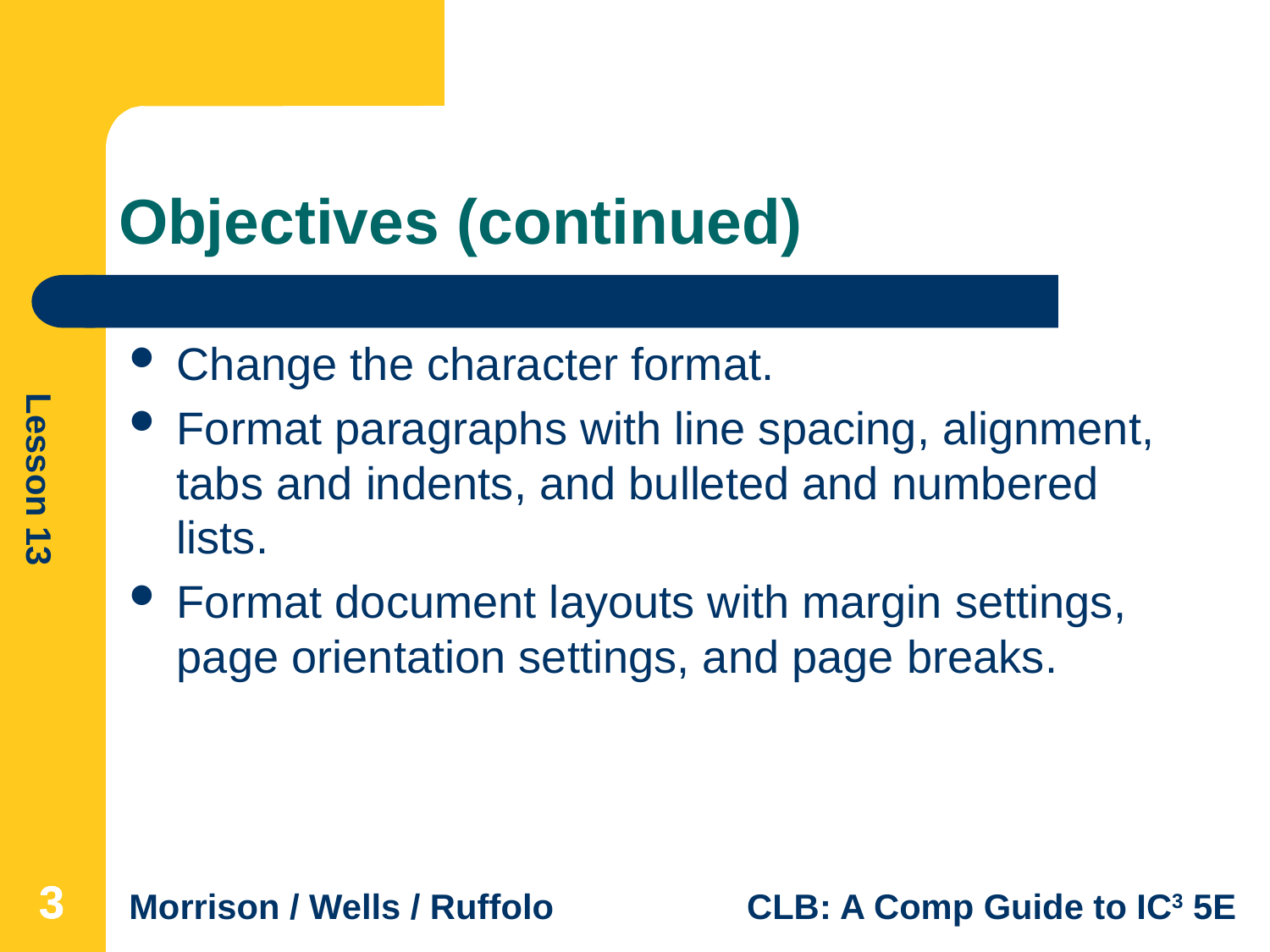

# Objectives (continued)
Change the character format.
Format paragraphs with line spacing, alignment, tabs and indents, and bulleted and numbered lists.
Format document layouts with margin settings, page orientation settings, and page breaks.

3
3
3